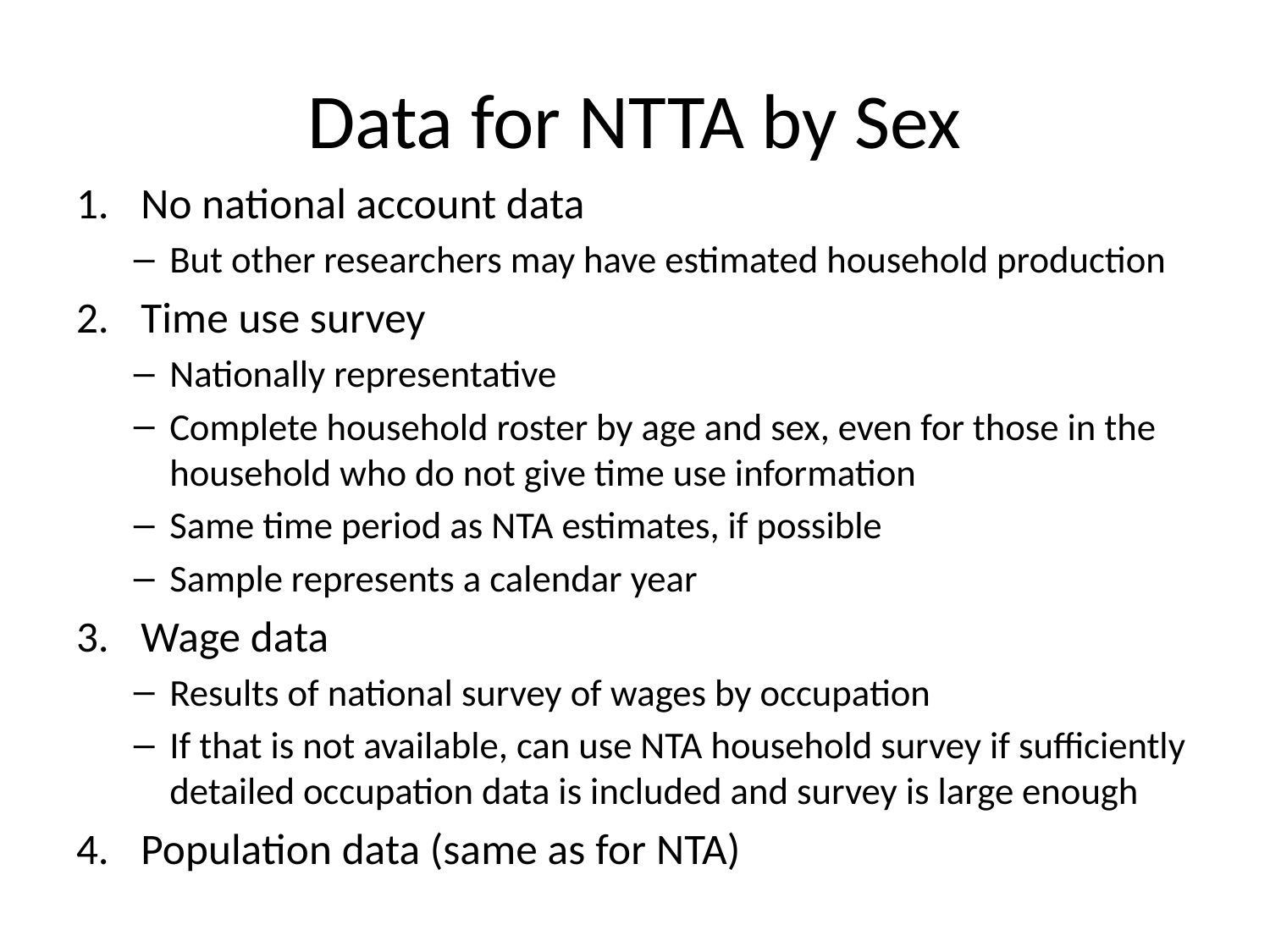

# Data for NTTA by Sex
No national account data
But other researchers may have estimated household production
Time use survey
Nationally representative
Complete household roster by age and sex, even for those in the household who do not give time use information
Same time period as NTA estimates, if possible
Sample represents a calendar year
Wage data
Results of national survey of wages by occupation
If that is not available, can use NTA household survey if sufficiently detailed occupation data is included and survey is large enough
Population data (same as for NTA)